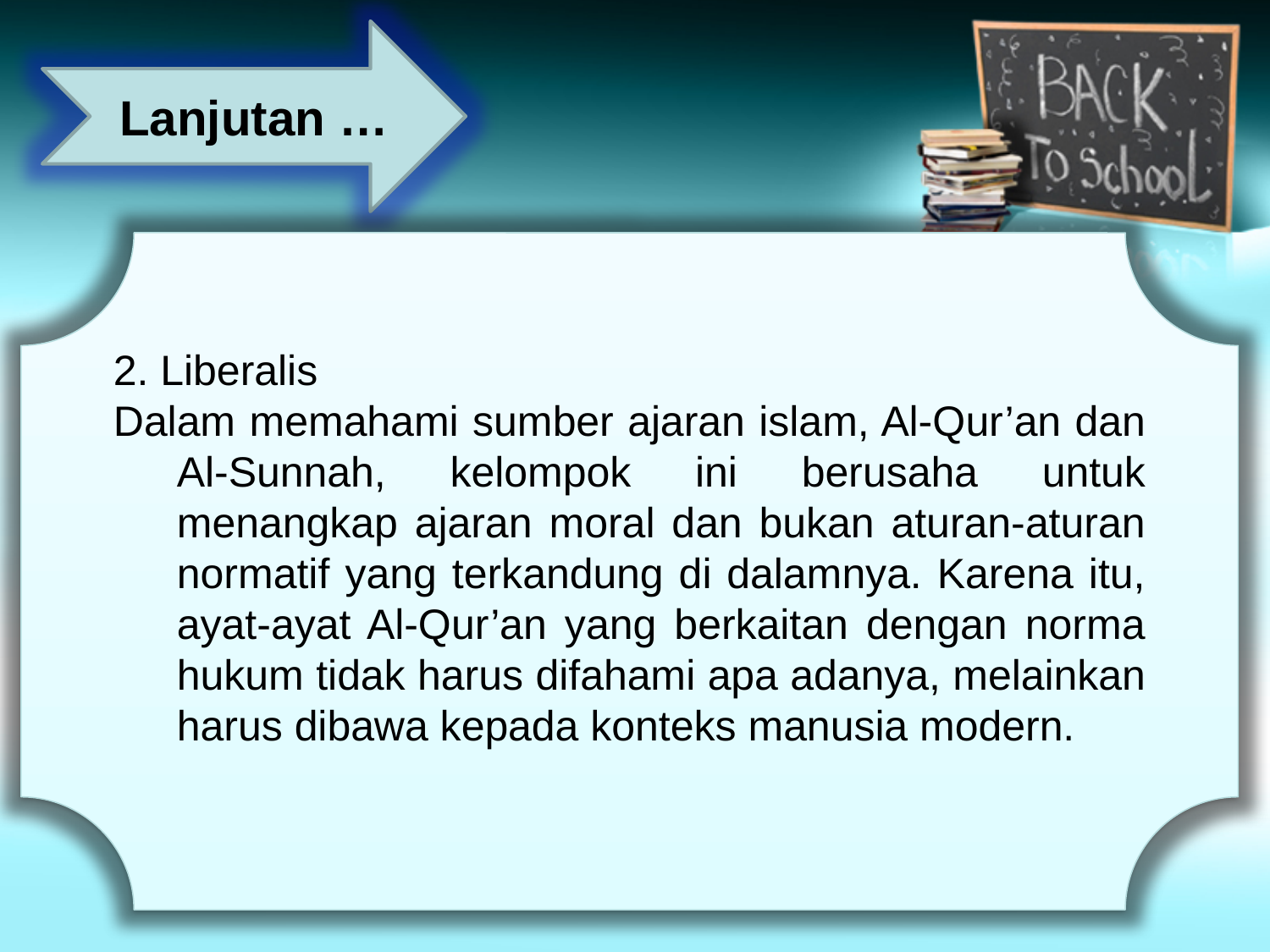

Lanjutan …
2. Liberalis
Dalam memahami sumber ajaran islam, Al-Qur’an dan Al-Sunnah, kelompok ini berusaha untuk menangkap ajaran moral dan bukan aturan-aturan normatif yang terkandung di dalamnya. Karena itu, ayat-ayat Al-Qur’an yang berkaitan dengan norma hukum tidak harus difahami apa adanya, melainkan harus dibawa kepada konteks manusia modern.